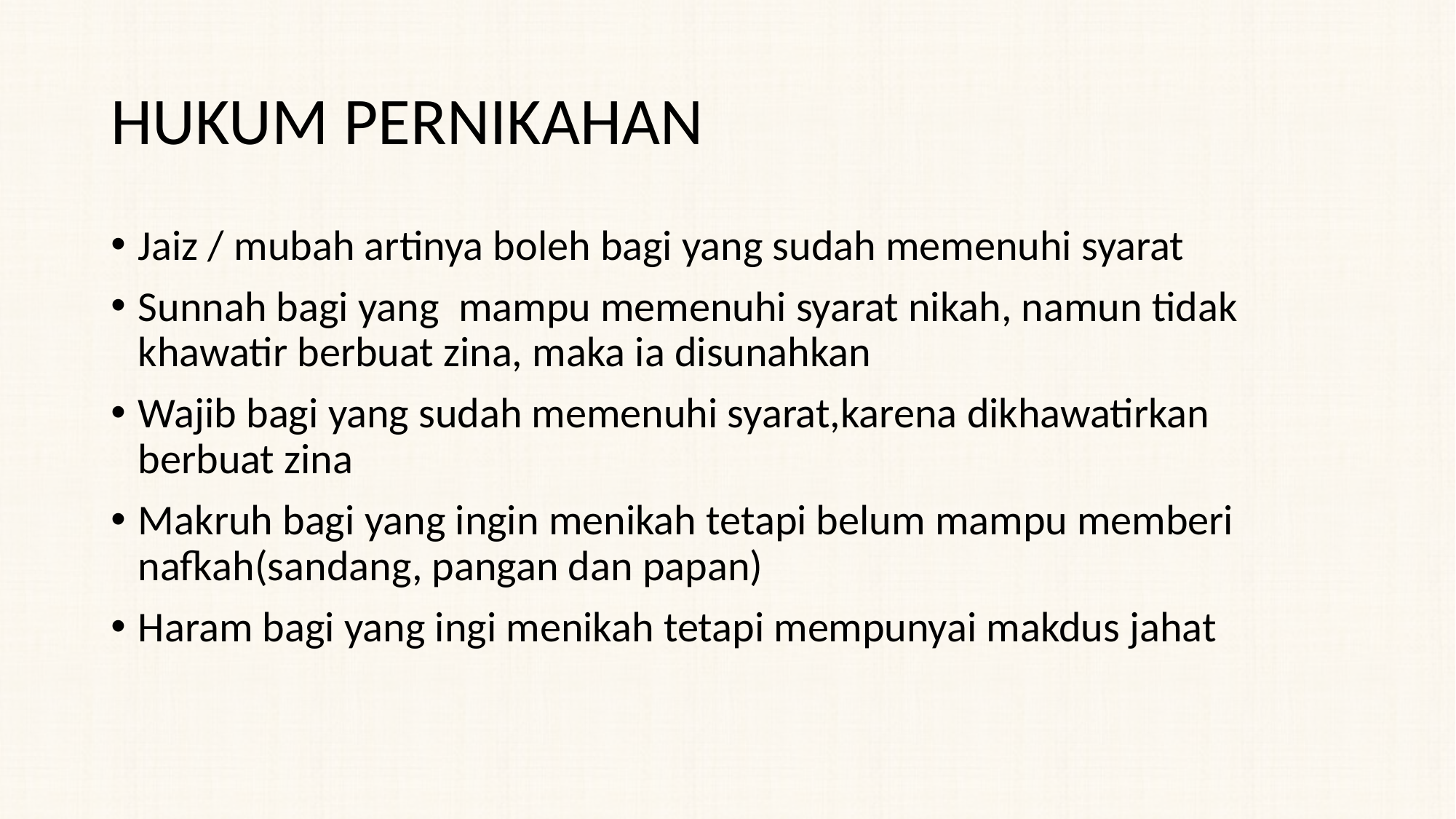

# HUKUM PERNIKAHAN
Jaiz / mubah artinya boleh bagi yang sudah memenuhi syarat
Sunnah bagi yang  mampu memenuhi syarat nikah, namun tidak khawatir berbuat zina, maka ia disunahkan
Wajib bagi yang sudah memenuhi syarat,karena dikhawatirkan berbuat zina
Makruh bagi yang ingin menikah tetapi belum mampu memberi nafkah(sandang, pangan dan papan)
Haram bagi yang ingi menikah tetapi mempunyai makdus jahat